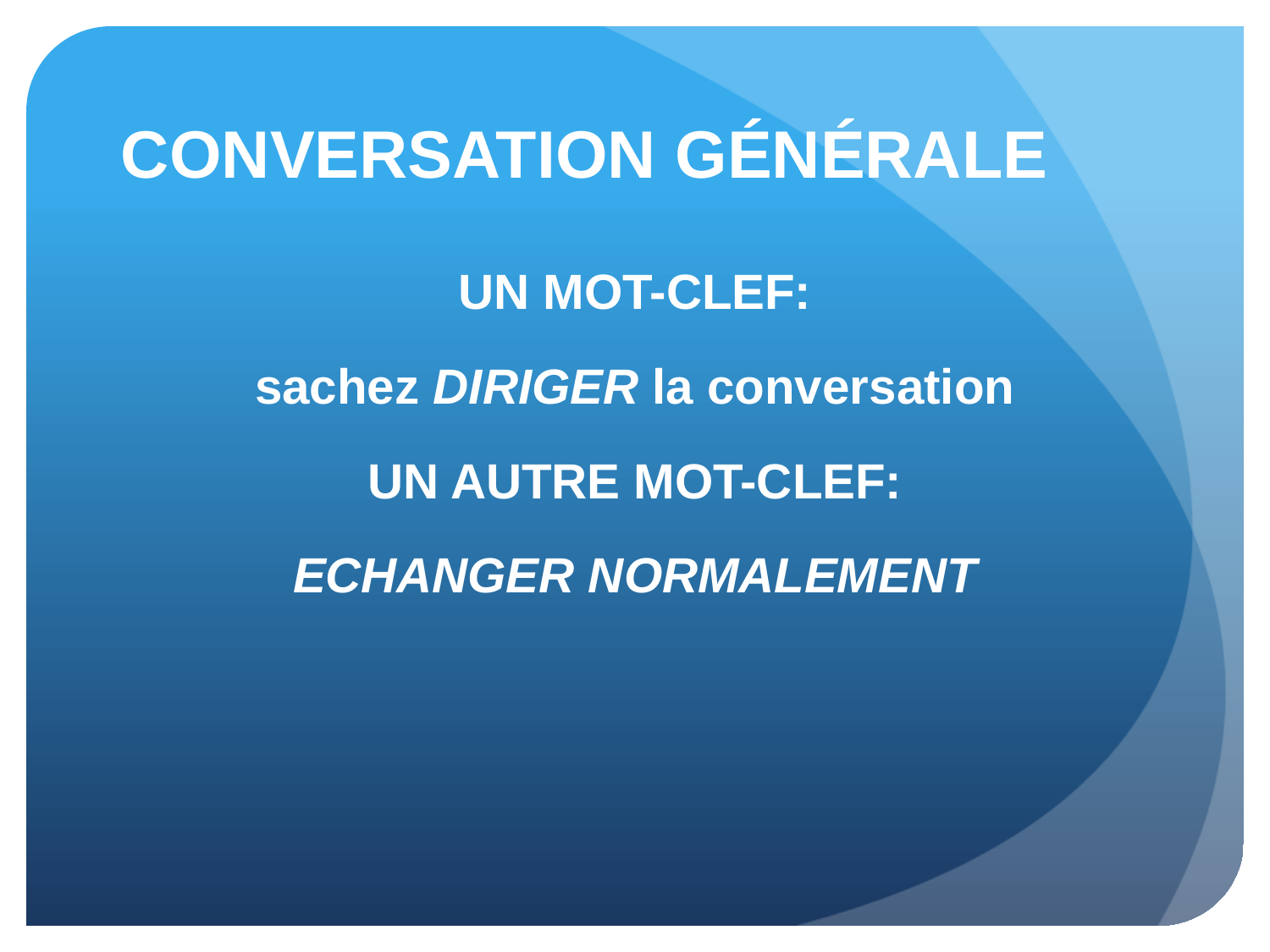

# CONVERSATION GÉNÉRALE
UN MOT-CLEF:
sachez DIRIGER la conversation
UN AUTRE MOT-CLEF:
ECHANGER NORMALEMENT